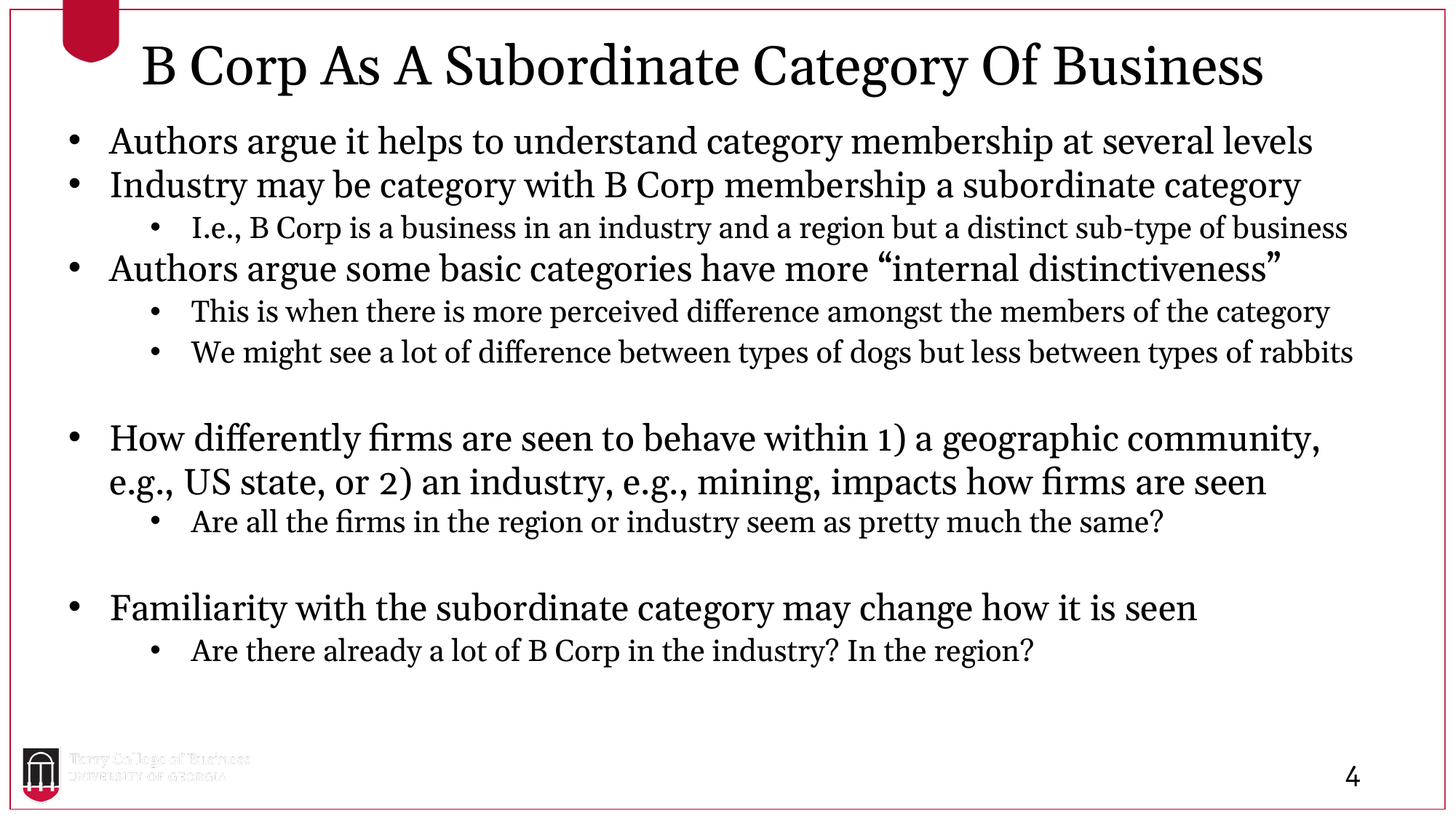

B Corp As A Subordinate Category Of Business
Authors argue it helps to understand category membership at several levels
Industry may be category with B Corp membership a subordinate category
I.e., B Corp is a business in an industry and a region but a distinct sub-type of business
Authors argue some basic categories have more “internal distinctiveness”
This is when there is more perceived difference amongst the members of the category
We might see a lot of difference between types of dogs but less between types of rabbits
How differently firms are seen to behave within 1) a geographic community, e.g., US state, or 2) an industry, e.g., mining, impacts how firms are seen
Are all the firms in the region or industry seem as pretty much the same?
Familiarity with the subordinate category may change how it is seen
Are there already a lot of B Corp in the industry? In the region?